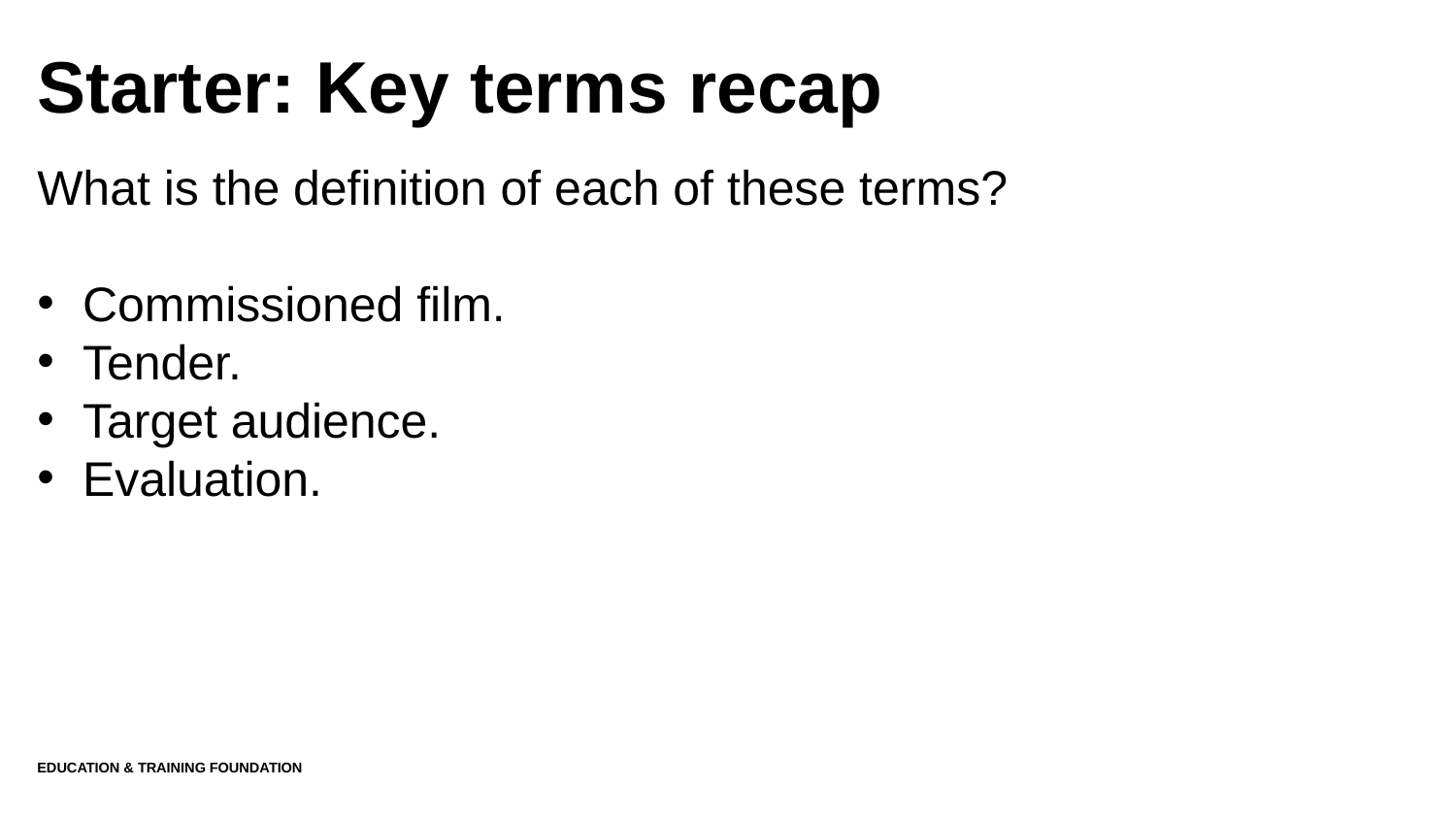

# Starter: Key terms recap
What is the definition of each of these terms?

Commissioned film.
Tender.
Target audience.
Evaluation.

Education & Training Foundation